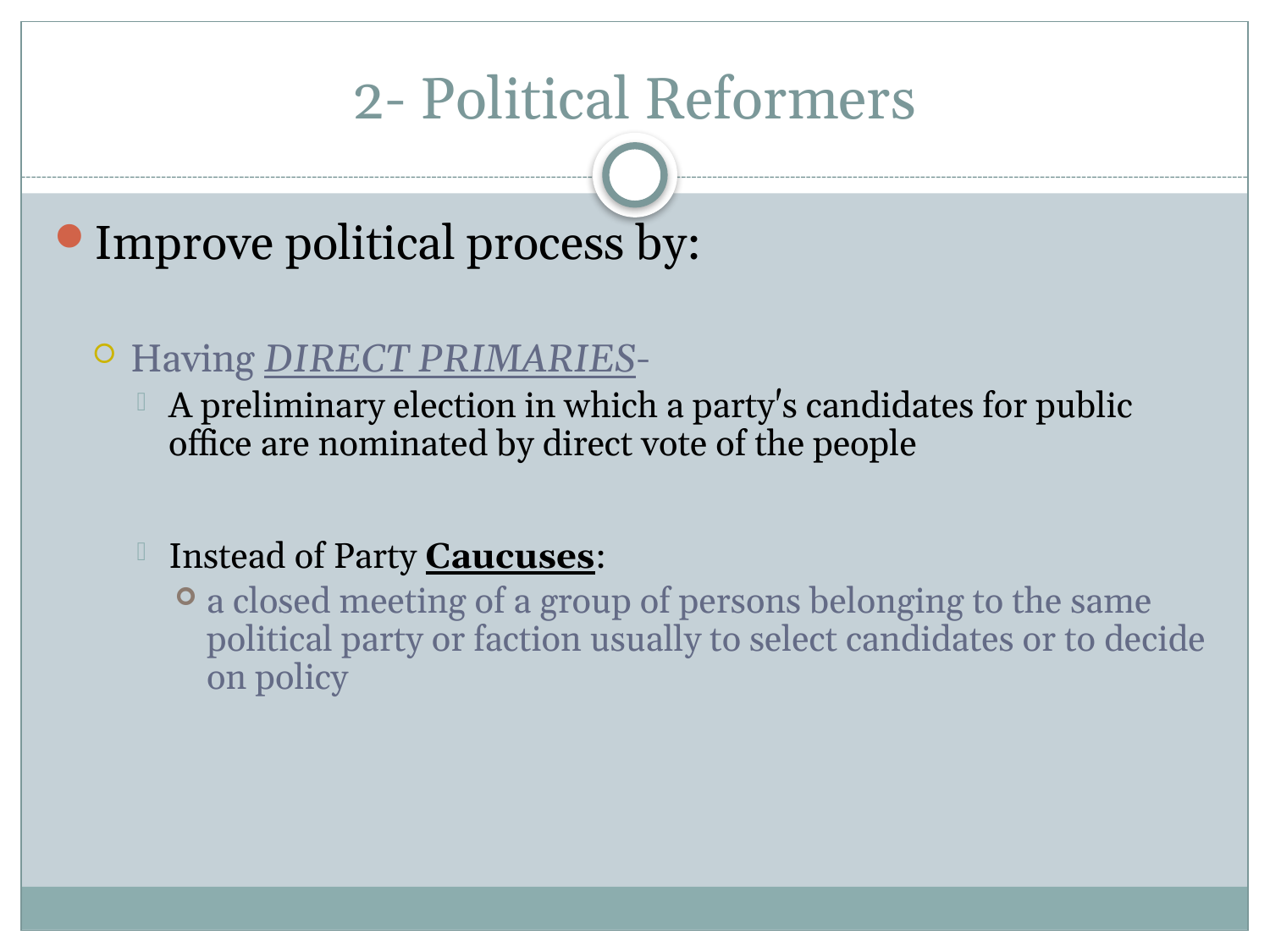

# 2- Political Reformers
Improve political process by:

Having DIRECT PRIMARIES-
A preliminary election in which a party's candidates for public office are nominated by direct vote of the people

Instead of Party Caucuses:
a closed meeting of a group of persons belonging to the same political party or faction usually to select candidates or to decide on policy